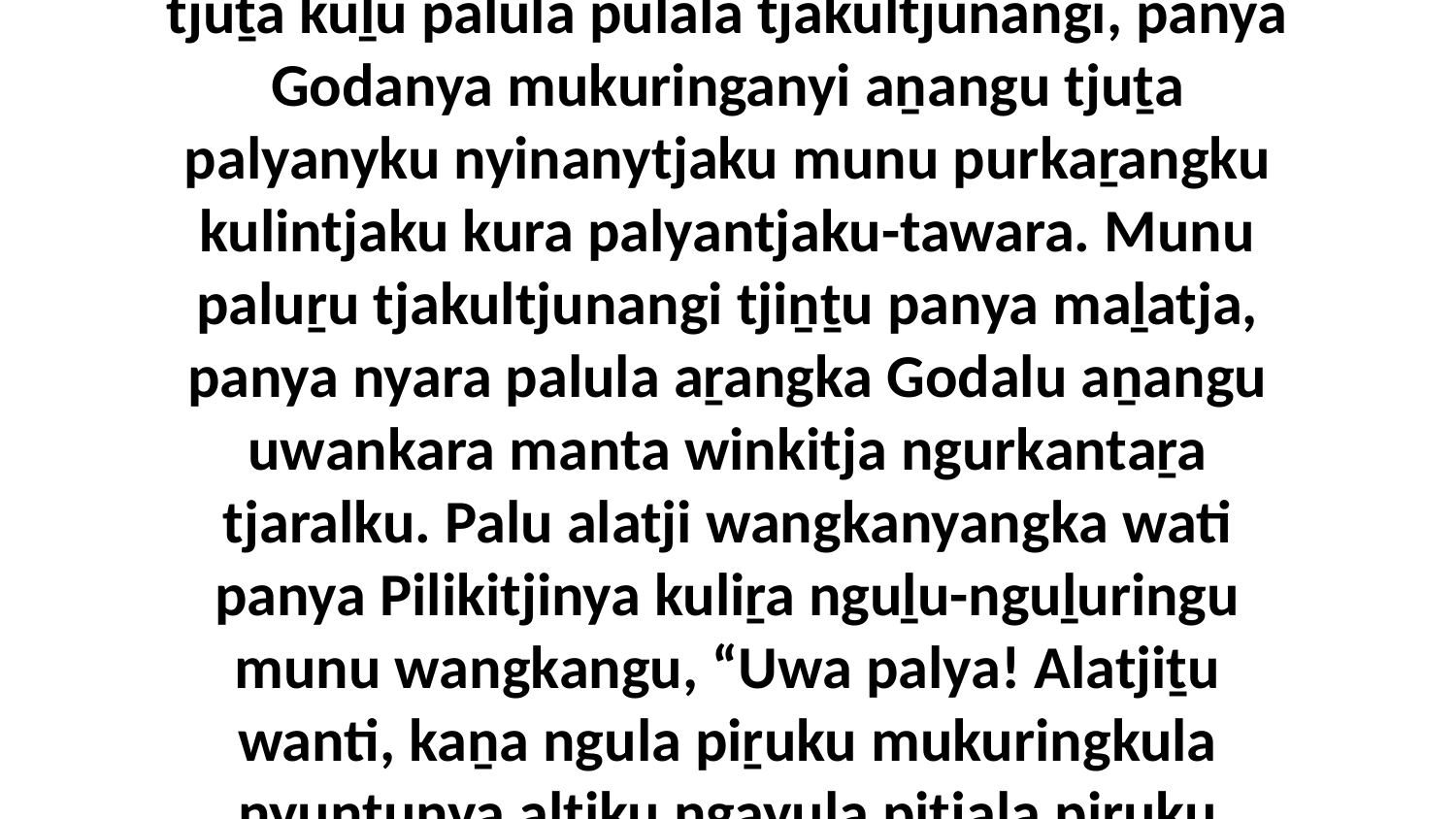

25 Munu Paulalu piṟuku tjukurpa kutjupa tjuṯa kuḻu palula pulala tjakultjunangi, panya Godanya mukuringanyi aṉangu tjuṯa palyanyku nyinanytjaku munu purkaṟangku kulintjaku kura palyantjaku-tawara. Munu paluṟu tjakultjunangi tjiṉṯu panya maḻatja, panya nyara palula aṟangka Godalu aṉangu uwankara manta winkitja ngurkantaṟa tjaralku. Palu alatji wangkanyangka wati panya Pilikitjinya kuliṟa nguḻu-nguḻuringu munu wangkangu, “Uwa palya! Alatjiṯu wanti, kaṉa ngula piṟuku mukuringkula nyuntunya aḻṯiku ngayula pitjala piṟuku wangkanytjaku.”